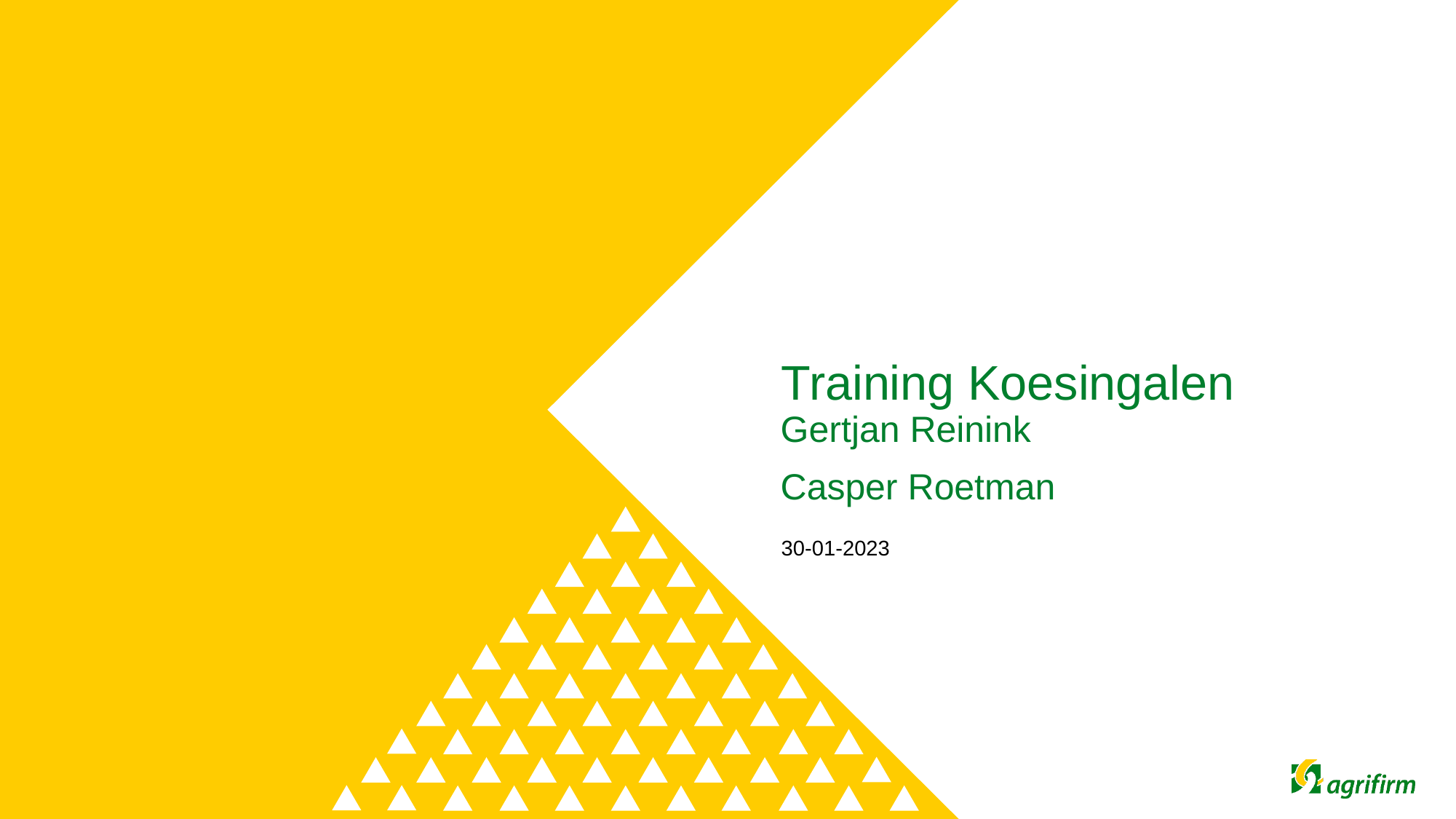

# Training Koesingalen
Gertjan Reinink
Casper Roetman
30-01-2023